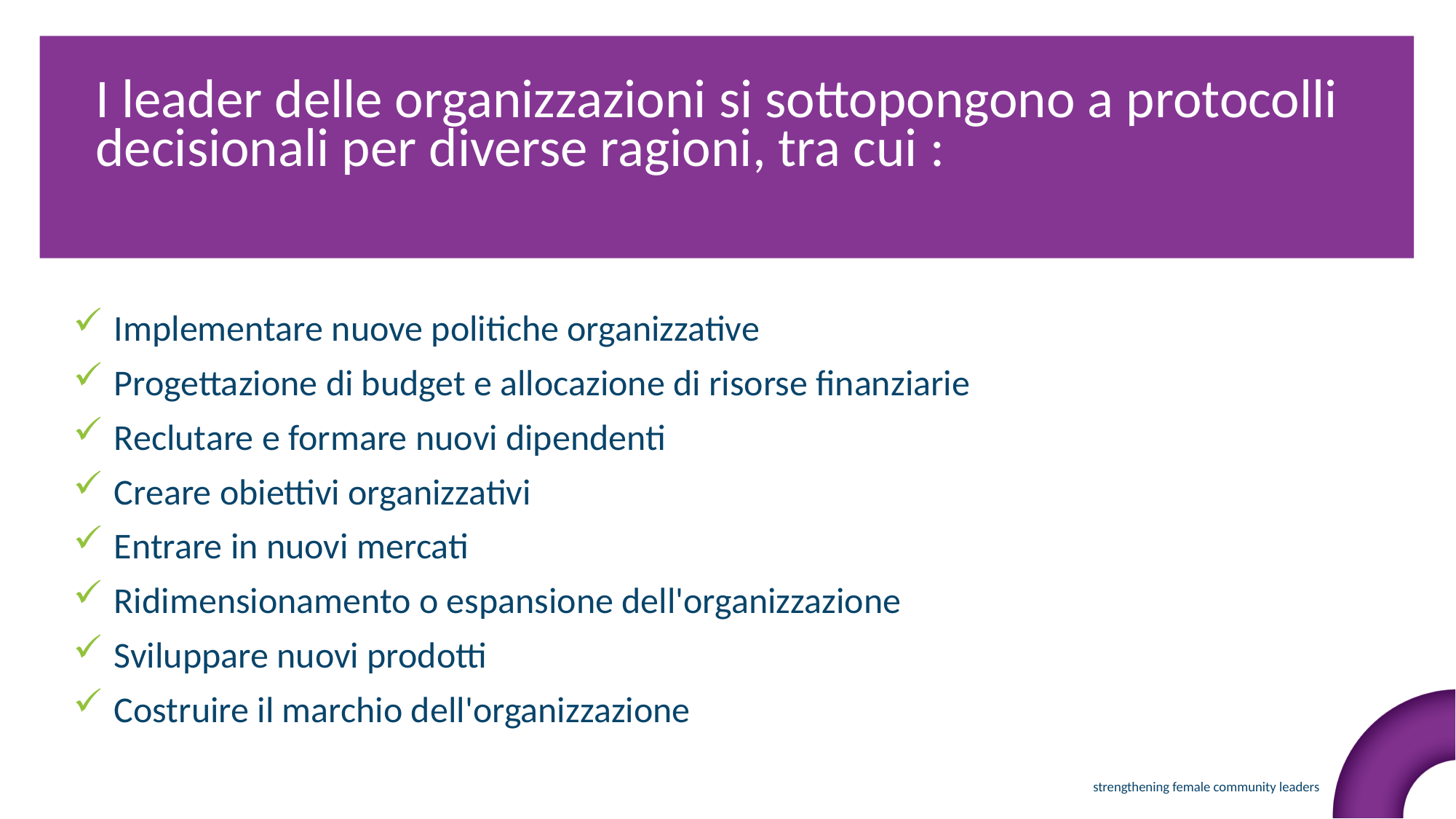

I leader delle organizzazioni si sottopongono a protocolli decisionali per diverse ragioni, tra cui :

Implementare nuove politiche organizzative
Progettazione di budget e allocazione di risorse finanziarie
Reclutare e formare nuovi dipendenti
Creare obiettivi organizzativi
Entrare in nuovi mercati
Ridimensionamento o espansione dell'organizzazione
Sviluppare nuovi prodotti
Costruire il marchio dell'organizzazione